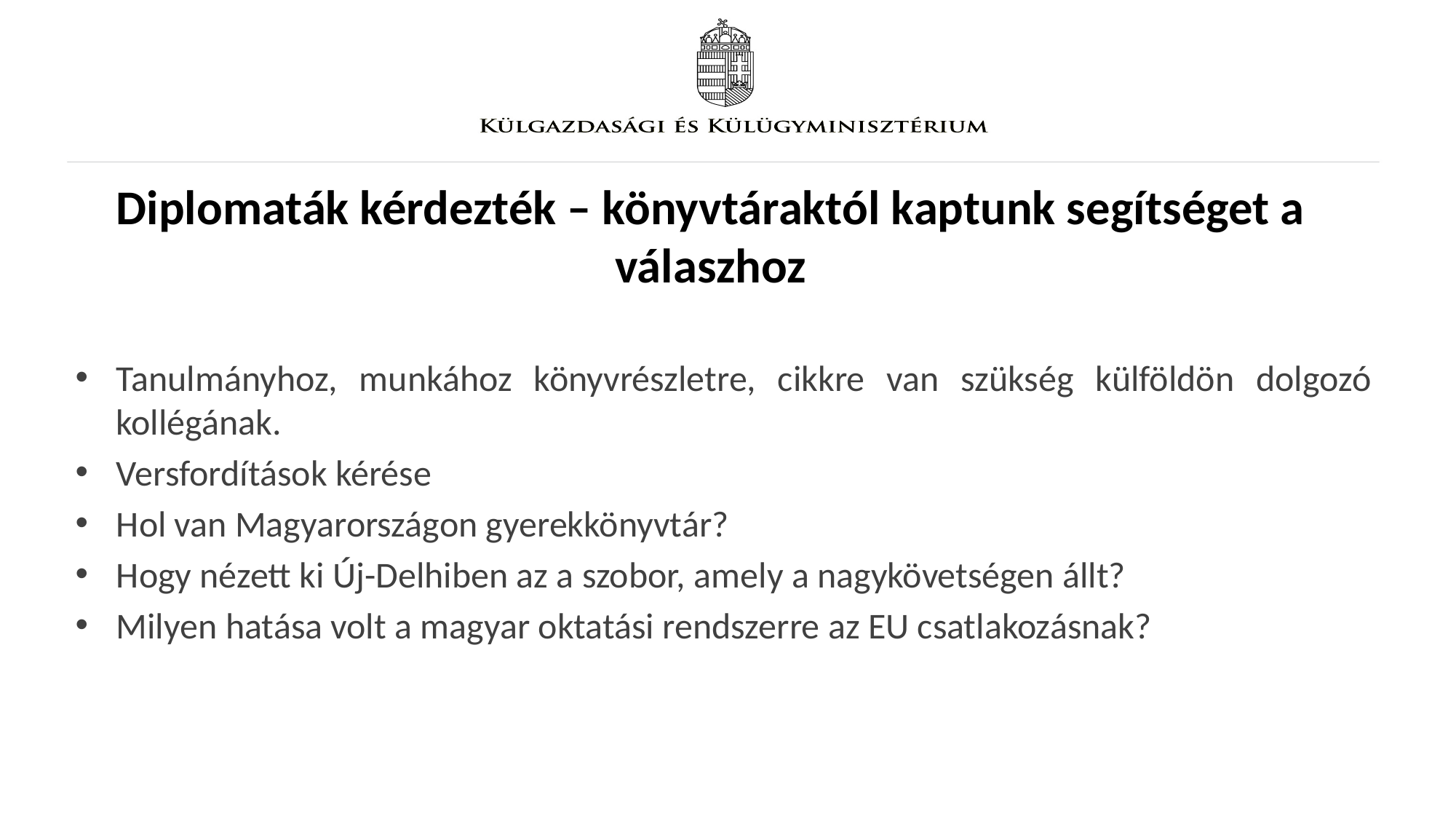

# Diplomaták kérdezték – könyvtáraktól kaptunk segítséget a válaszhoz

Tanulmányhoz, munkához könyvrészletre, cikkre van szükség külföldön dolgozó kollégának.
Versfordítások kérése
Hol van Magyarországon gyerekkönyvtár?
Hogy nézett ki Új-Delhiben az a szobor, amely a nagykövetségen állt?
Milyen hatása volt a magyar oktatási rendszerre az EU csatlakozásnak?